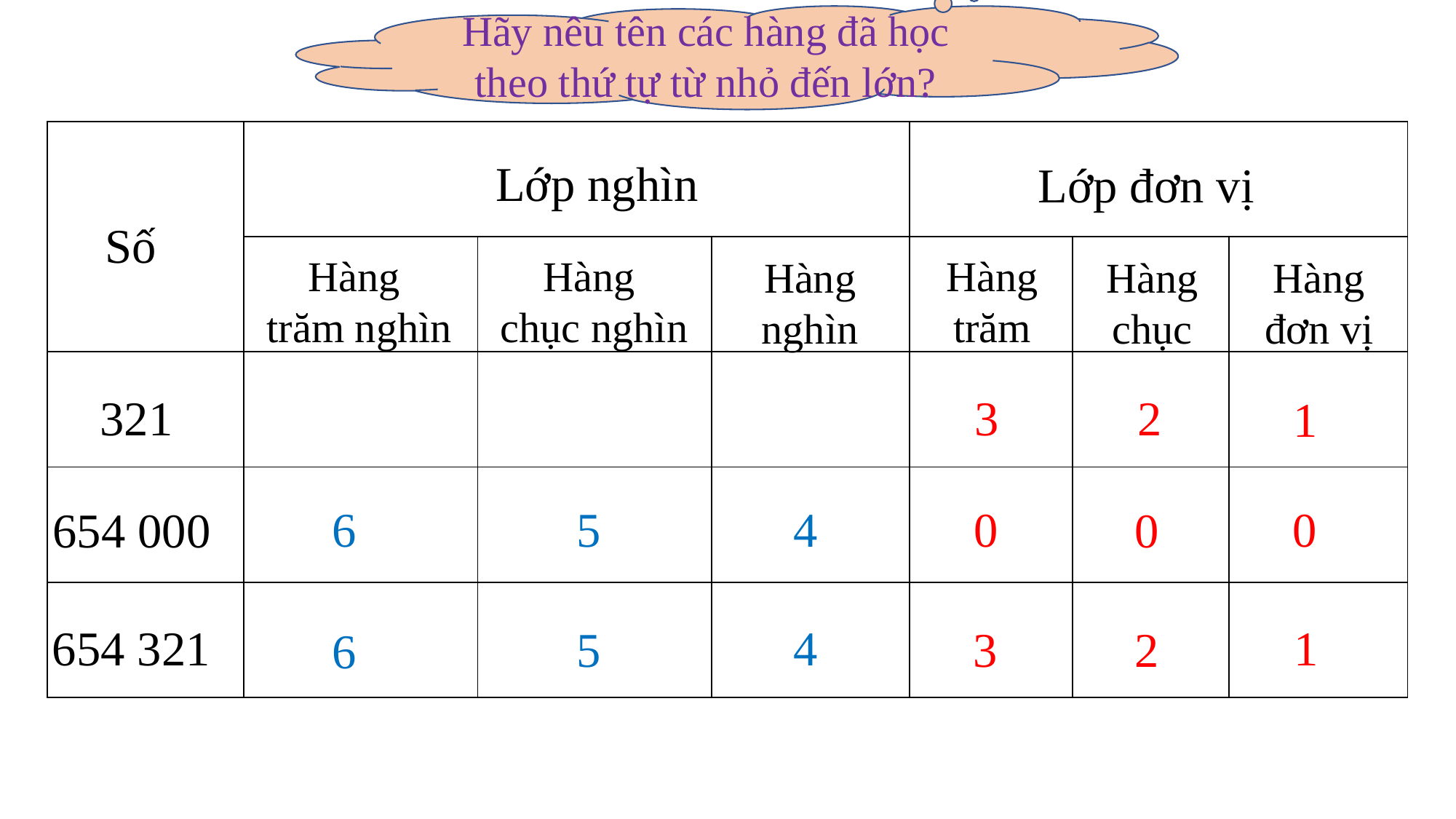

Hãy nêu tên các hàng đã học theo thứ tự từ nhỏ đến lớn?
|  |  |  |  |  |  |  |
| --- | --- | --- | --- | --- | --- | --- |
|  |  |  |  |  |  |  |
|  |  |  |  |  |  |  |
|  |  |  |  |  |  |  |
|  |  |  |  |  |  |  |
Lớp nghìn
Lớp đơn vị
Số
Hàng
trăm nghìn
Hàng
chục nghìn
Hàng trăm
Hàng nghìn
Hàng chục
Hàng đơn vị
3
2
321
1
6
5
4
0
0
654 000
0
4
654 321
1
5
3
2
6